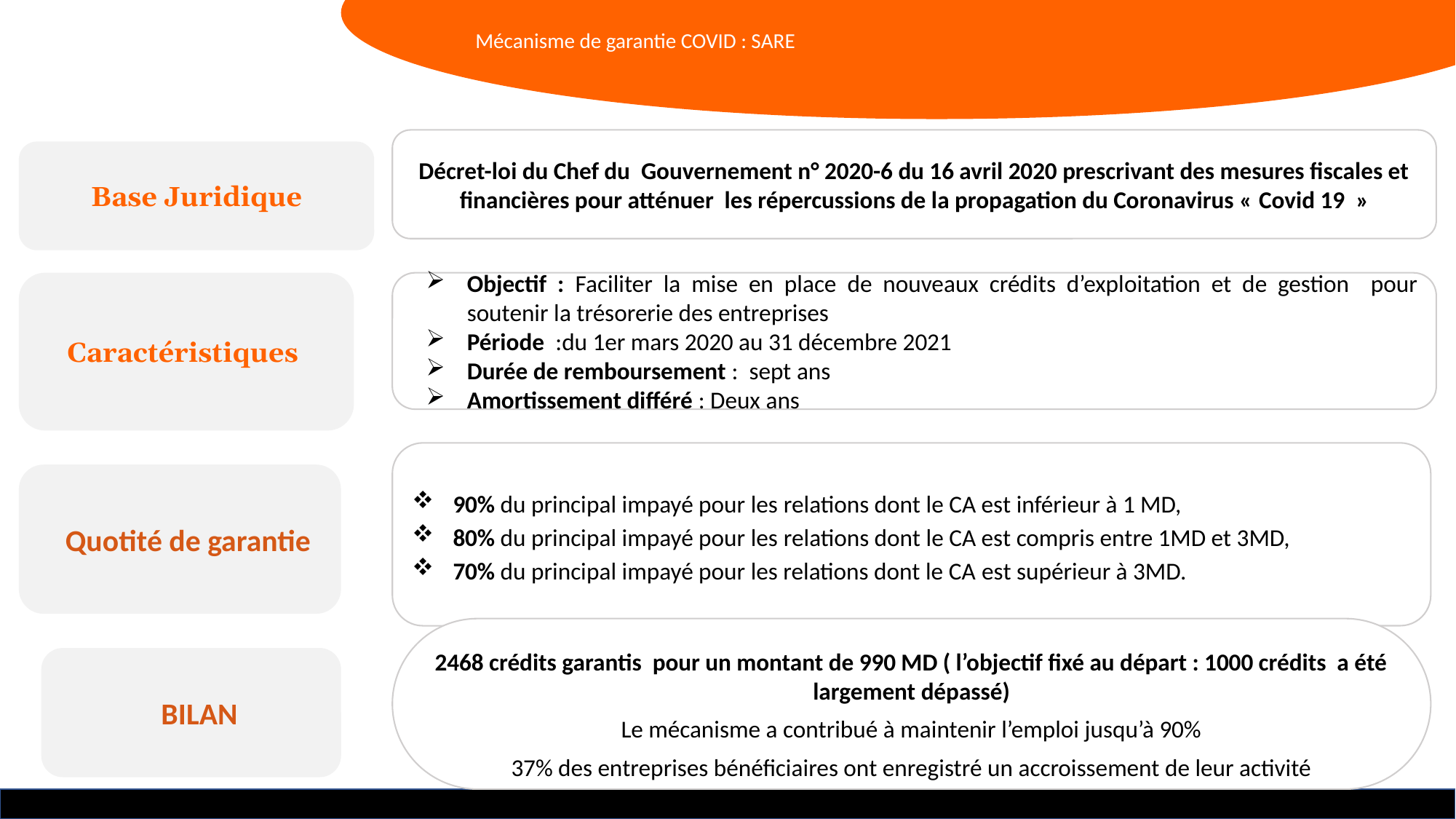

# Mécanisme de garantie COVID : SARE

Décret-loi du Chef du  Gouvernement n° 2020-6 du 16 avril 2020 prescrivant des mesures fiscales et financières pour atténuer  les répercussions de la propagation du Coronavirus « Covid 19  »
Base Juridique
Caractéristiques
Objectif : Faciliter la mise en place de nouveaux crédits d’exploitation et de gestion  pour soutenir la trésorerie des entreprises
Période  :du 1er mars 2020 au 31 décembre 2021
Durée de remboursement :  sept ans
Amortissement différé : Deux ans
90% du principal impayé pour les relations dont le CA est inférieur à 1 MD,
80% du principal impayé pour les relations dont le CA est compris entre 1MD et 3MD,
70% du principal impayé pour les relations dont le CA est supérieur à 3MD.
Quotité de garantie

2468 crédits garantis  pour un montant de 990 MD ( l’objectif fixé au départ : 1000 crédits  a été largement dépassé)
Le mécanisme a contribué à maintenir l’emploi jusqu’à 90%
37% des entreprises bénéficiaires ont enregistré un accroissement de leur activité

BILAN